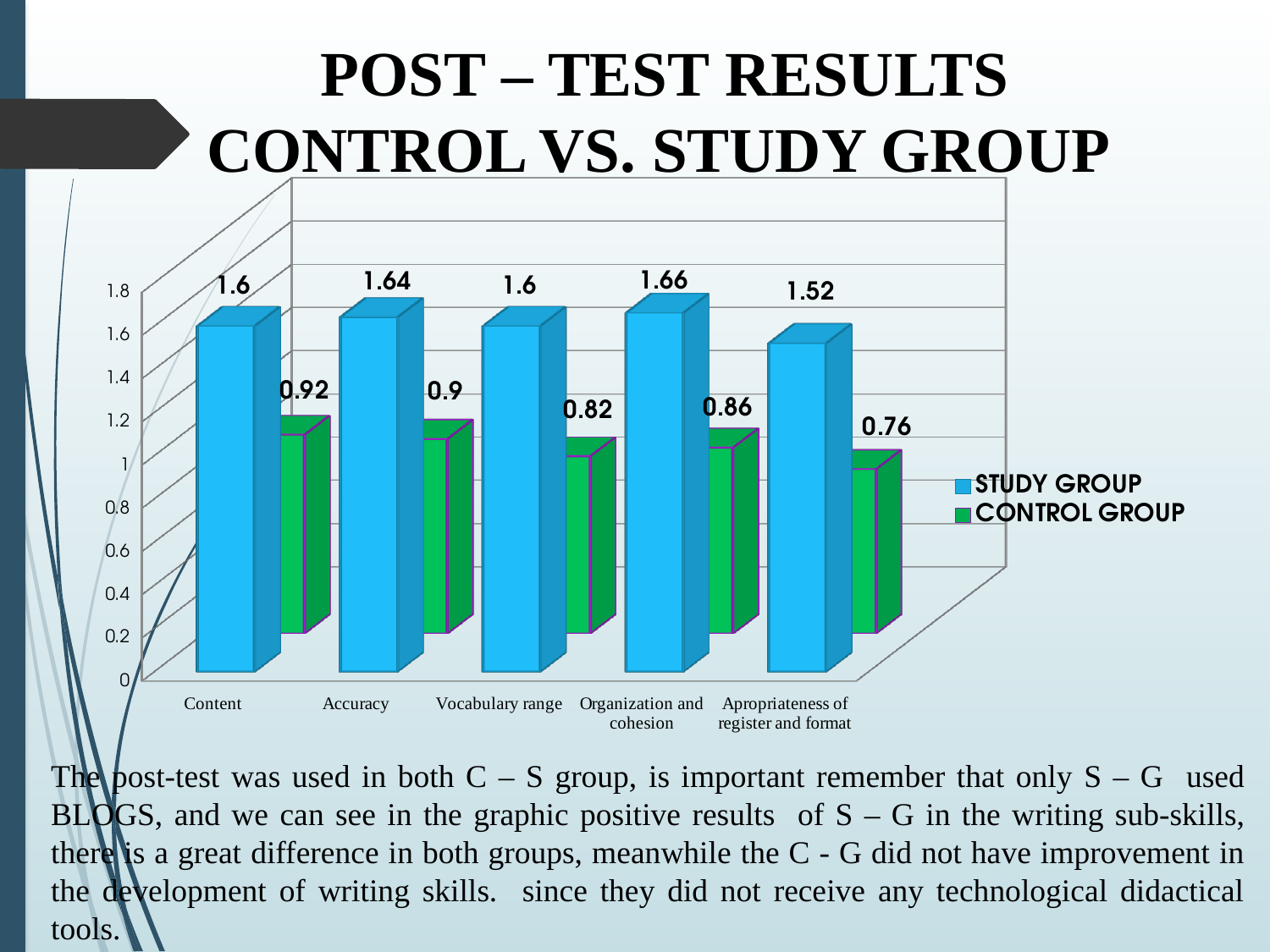

POST – TEST RESULTS
CONTROL VS. STUDY GROUP

[unsupported chart]

The post-test was used in both C – S group, is important remember that only S – G  used BLOGS, and we can see in the graphic positive results  of S – G in the writing sub-skills, there is a great difference in both groups, meanwhile the C - G did not have improvement in the development of writing skills.  since they did not receive any technological didactical tools.